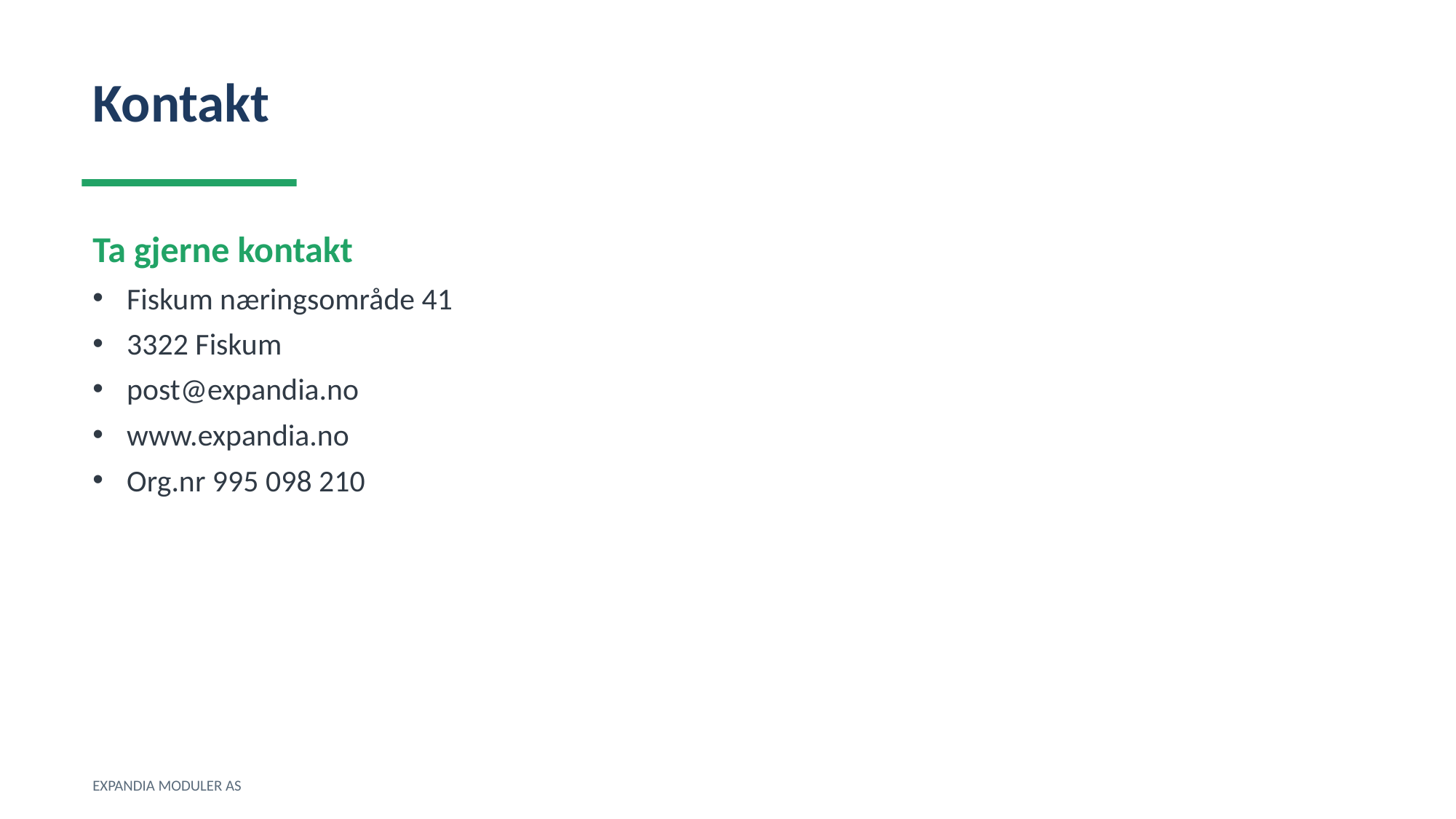

Kontakt

Ta gjerne kontakt
Fiskum næringsområde 41
3322 Fiskum
post@expandia.no
www.expandia.no
Org.nr 995 098 210
EXPANDIA MODULER AS